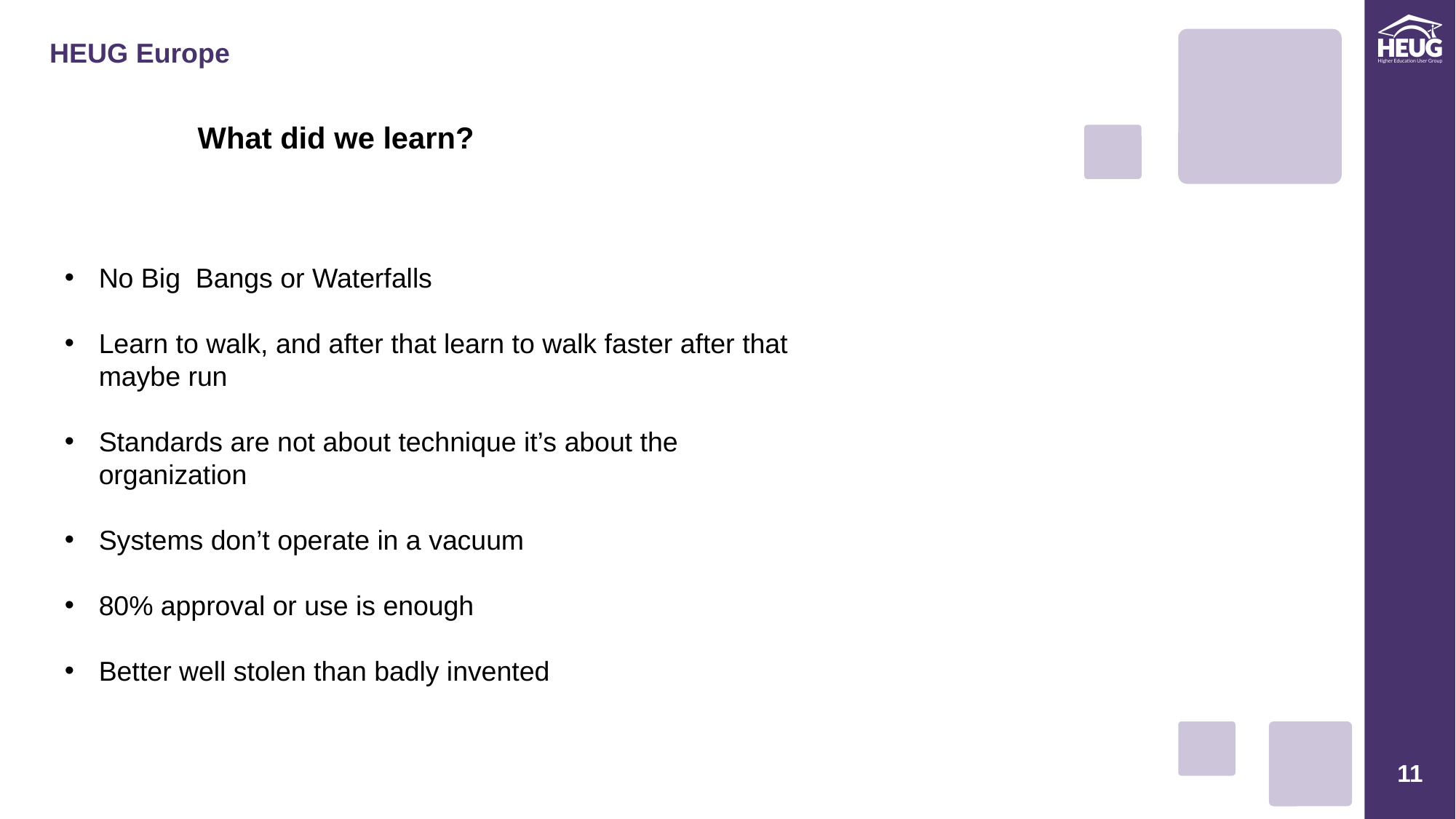

What did we learn?

No Big  Bangs or Waterfalls

Learn to walk, and after that learn to walk faster after that maybe run

Standards are not about technique it’s about the organization

Systems don’t operate in a vacuum

80% approval or use is enough

Better well stolen than badly invented